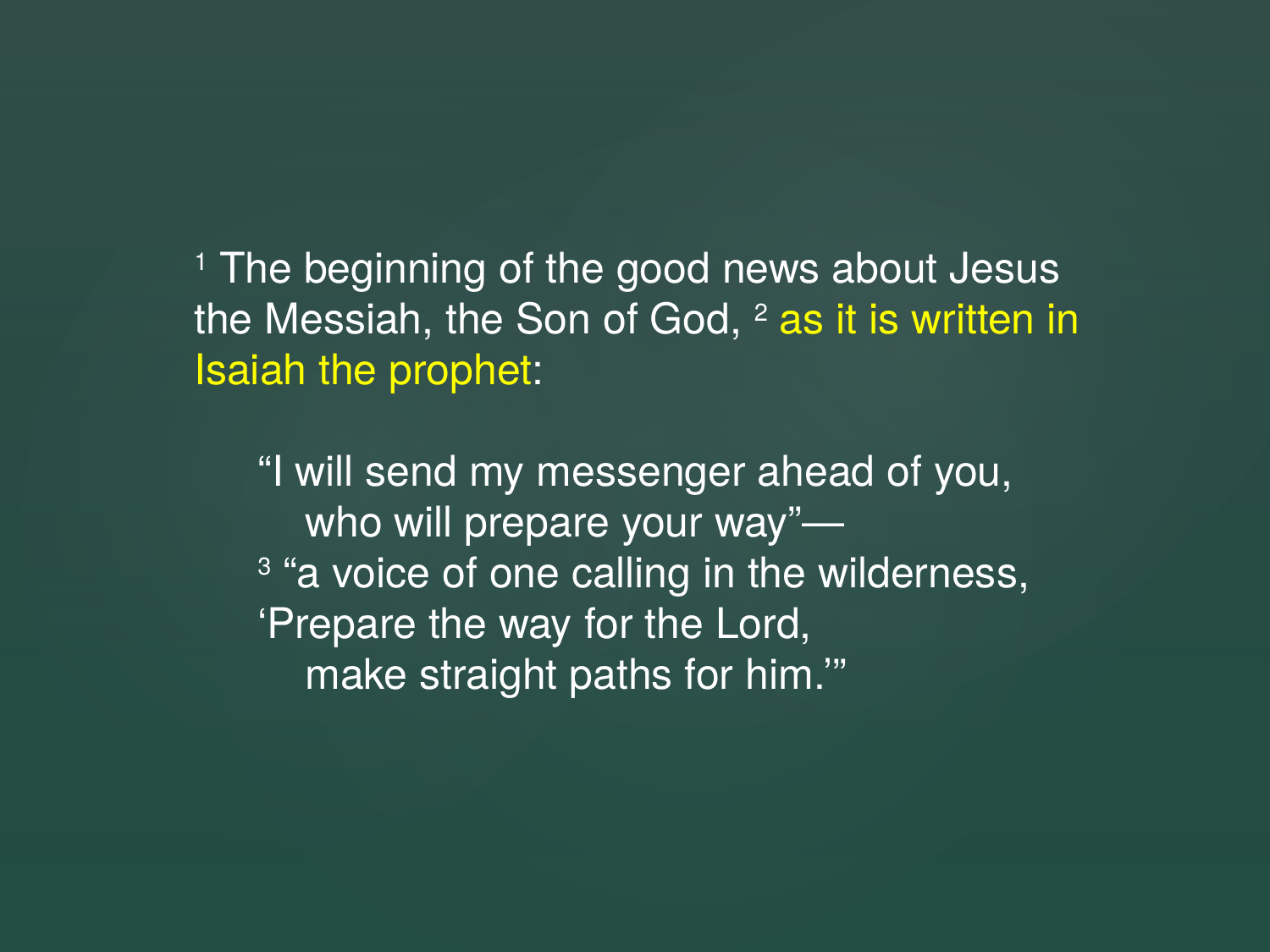

1 The beginning of the good news about Jesus the Messiah, the Son of God, 2 as it is written in Isaiah the prophet:

“I will send my messenger ahead of you,
    who will prepare your way”—
3 “a voice of one calling in the wilderness,
‘Prepare the way for the Lord,
    make straight paths for him.’”